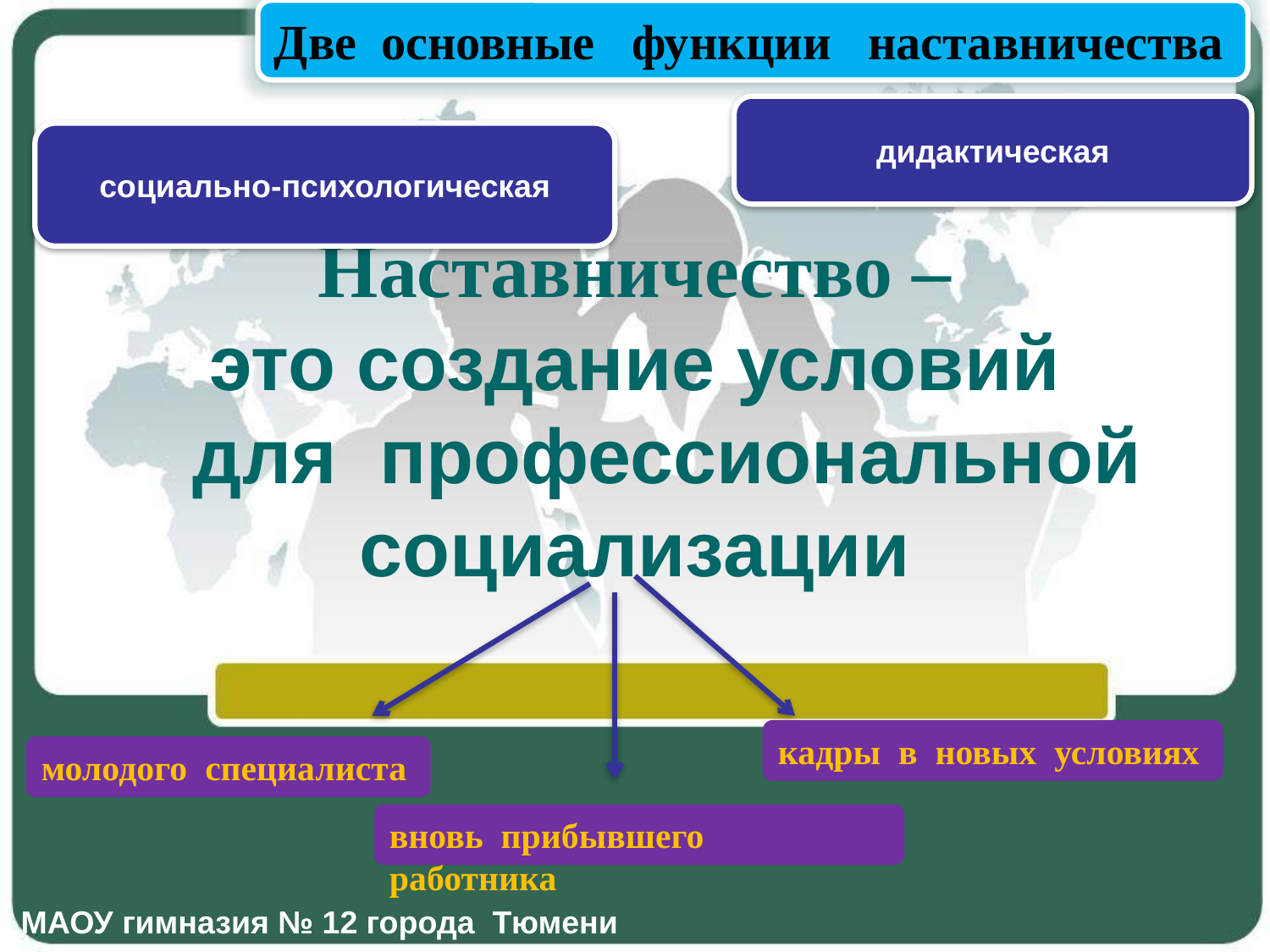

Две  основные   функции   наставничества
дидактическая
социально-психологическая
# Наставничество – это создание условий для  профессиональной социализации
кадры  в  новых  условиях
молодого  специалиста
вновь  прибывшего  работника
МАОУ гимназия № 12 города  Тюмени